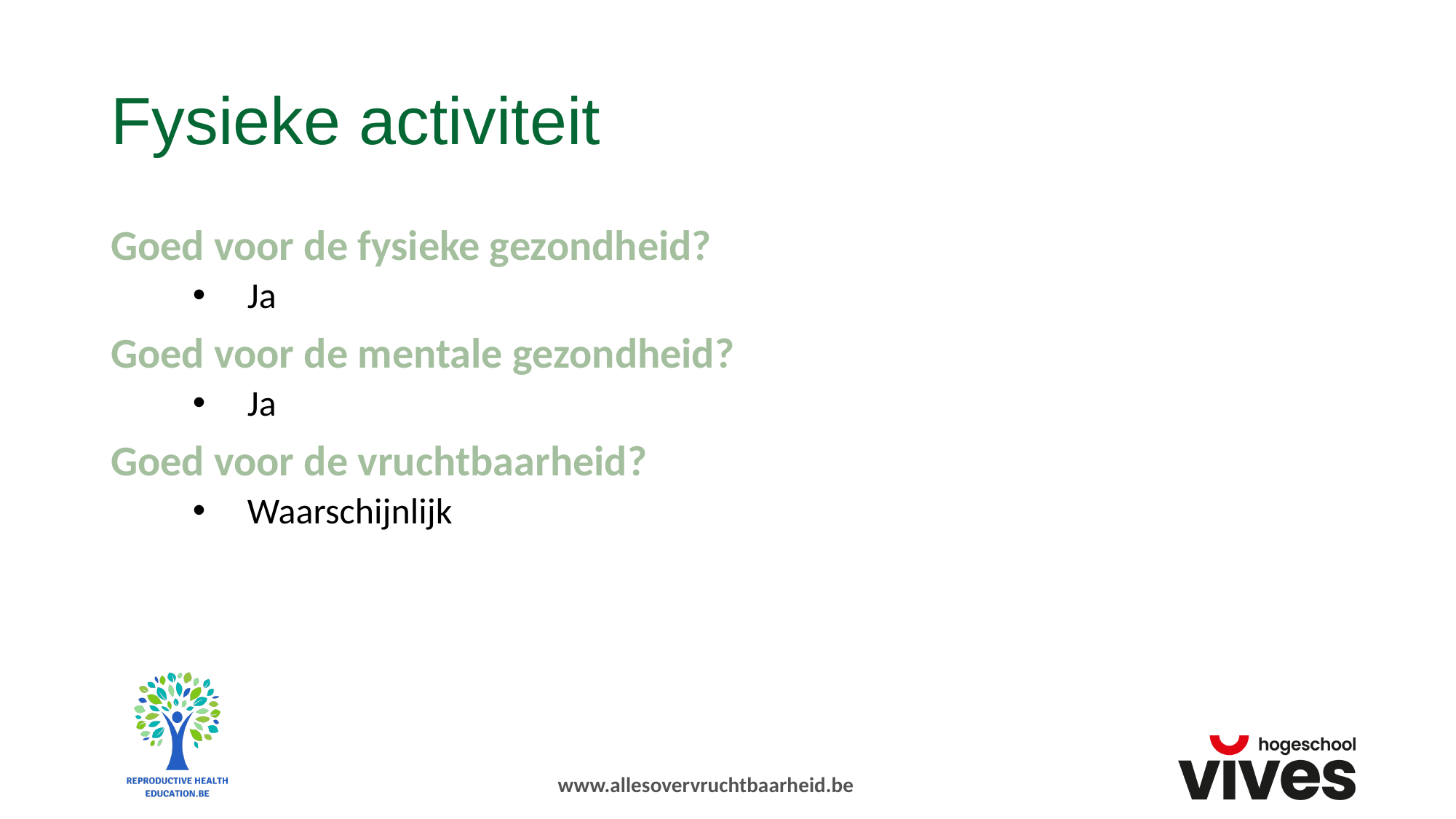

# Fysieke activiteit
Goed voor de fysieke gezondheid?
Ja
Goed voor de mentale gezondheid?
Ja
Goed voor de vruchtbaarheid?
Waarschijnlijk